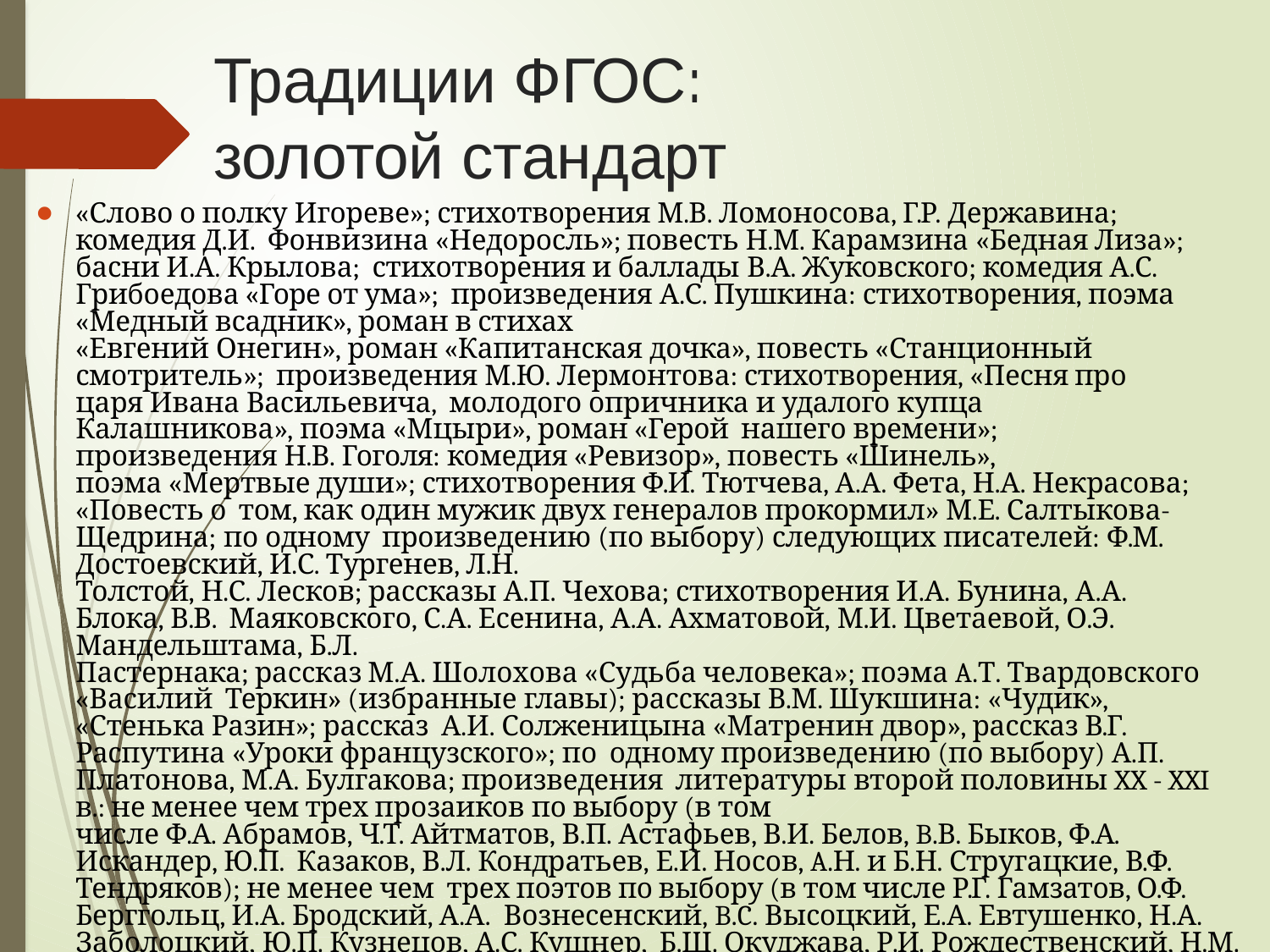

# Традиции ФГОС: золотой стандарт
«Слово о полку Игореве»; стихотворения М.В. Ломоносова, Г.Р. Державина; комедия Д.И.  Фонвизина «Недоросль»; повесть Н.М. Карамзина «Бедная Лиза»; басни И.А. Крылова;  стихотворения и баллады В.А. Жуковского; комедия А.С. Грибоедова «Горе от ума»;  произведения А.С. Пушкина: стихотворения, поэма «Медный всадник», роман в стихах
«Евгений Онегин», роман «Капитанская дочка», повесть «Станционный смотритель»;  произведения М.Ю. Лермонтова: стихотворения, «Песня про царя Ивана Васильевича,  молодого опричника и удалого купца Калашникова», поэма «Мцыри», роман «Герой  нашего времени»; произведения Н.В. Гоголя: комедия «Ревизор», повесть «Шинель»,
поэма «Мертвые души»; стихотворения Ф.И. Тютчева, А.А. Фета, Н.А. Некрасова; «Повесть о  том, как один мужик двух генералов прокормил» М.Е. Салтыкова-Щедрина; по одному  произведению (по выбору) следующих писателей: Ф.М. Достоевский, И.С. Тургенев, Л.Н.
Толстой, Н.С. Лесков; рассказы А.П. Чехова; стихотворения И.А. Бунина, А.А. Блока, В.В.  Маяковского, С.А. Есенина, А.А. Ахматовой, М.И. Цветаевой, О.Э. Мандельштама, Б.Л.
Пастернака; рассказ М.А. Шолохова «Судьба человека»; поэма A.Т. Твардовского «Василий  Теркин» (избранные главы); рассказы В.М. Шукшина: «Чудик», «Стенька Разин»; рассказ  А.И. Солженицына «Матренин двор», рассказ В.Г. Распутина «Уроки французского»; по  одному произведению (по выбору) А.П. Платонова, М.А. Булгакова; произведения  литературы второй половины XX - XXI в.: не менее чем трех прозаиков по выбору (в том
числе Ф.А. Абрамов, Ч.Т. Айтматов, В.П. Астафьев, В.И. Белов, B.В. Быков, Ф.А. Искандер, Ю.П.  Казаков, В.Л. Кондратьев, Е.И. Носов, A.Н. и Б.Н. Стругацкие, В.Ф. Тендряков); не менее чем  трех поэтов по выбору (в том числе Р.Г. Гамзатов, О.Ф. Берггольц, И.А. Бродский, А.А.  Вознесенский, B.C. Высоцкий, Е.А. Евтушенко, Н.А. Заболоцкий, Ю.П. Кузнецов, А.С. Кушнер,  Б.Ш. Окуджава, Р.И. Рождественский, Н.М. Рубцов), Гомера, М. Сервантеса, У. Шекспира;